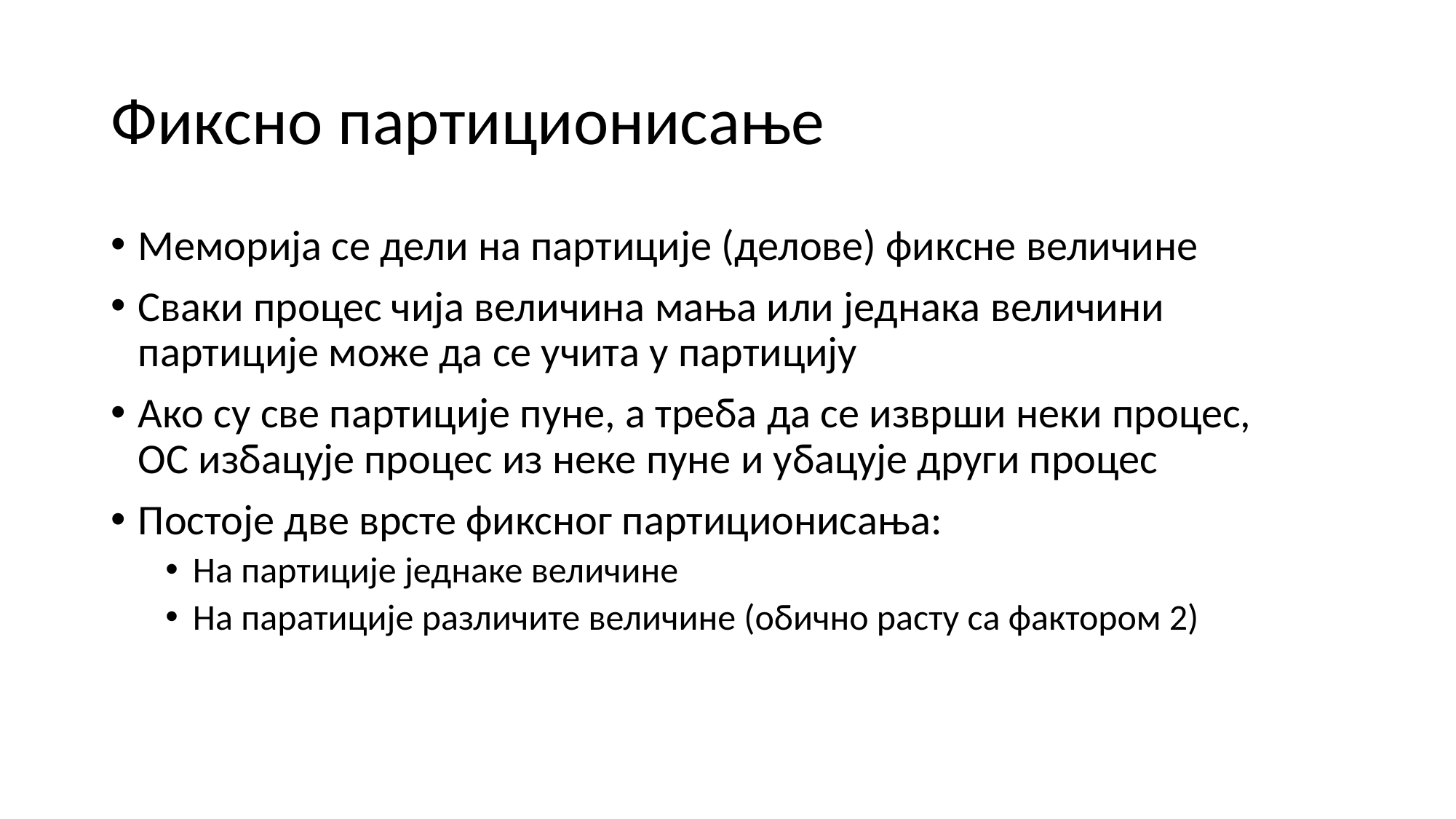

# Фиксно партиционисање
Меморија се дели на партиције (делове) фиксне величине
Сваки процес чија величина мања или једнака величини партиције може да се учита у партицију
Ако су све партиције пуне, а треба да се изврши неки процес,
ОС избацује процес из неке пуне и убацује други процес
Постоје две врсте фиксног партиционисања:
На партиције једнаке величине
На паратиције различите величине (обично расту са фактором 2)